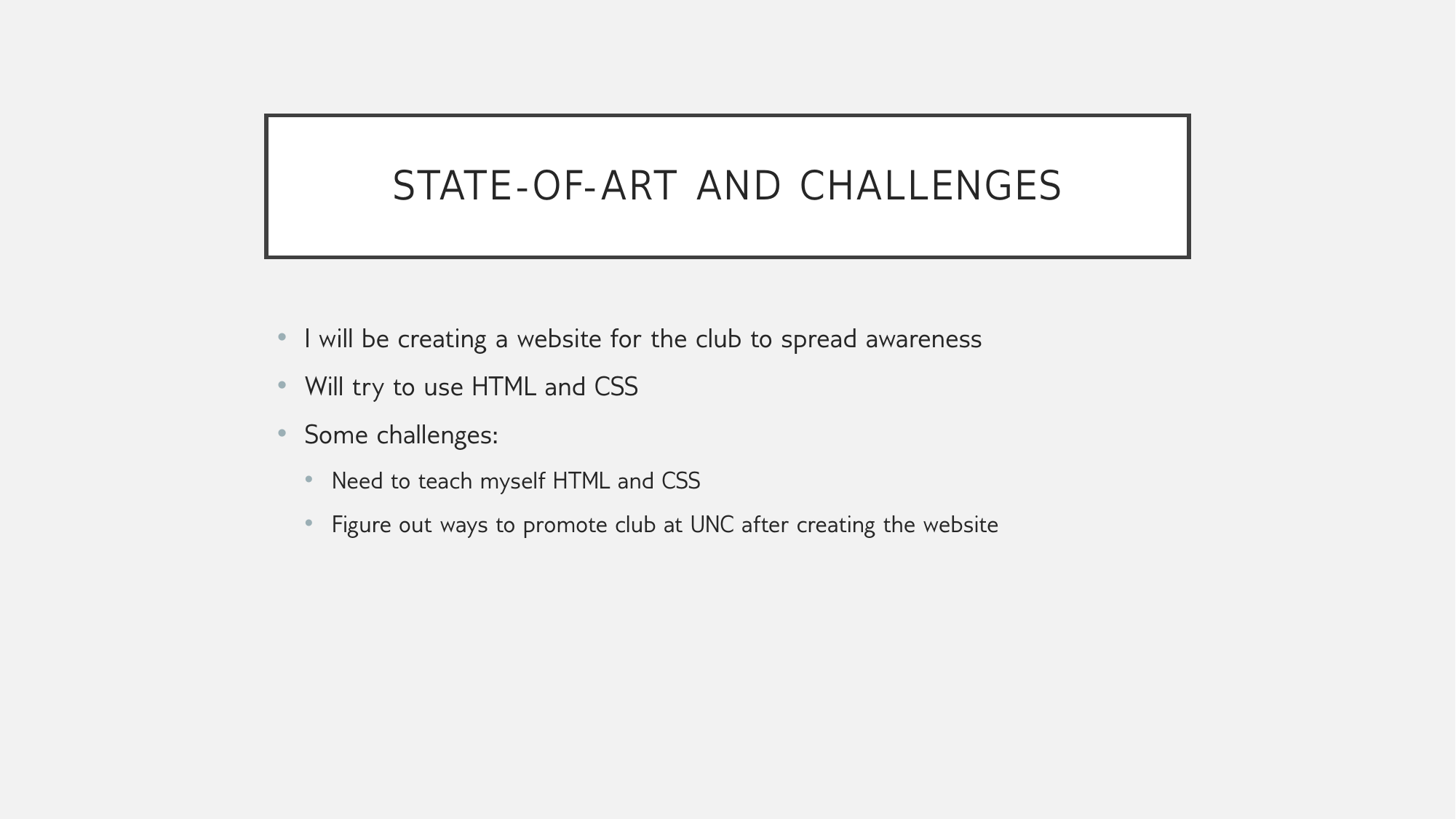

# State-of-art and Challenges
I will be creating a website for the club to spread awareness
Will try to use HTML and CSS
Some challenges:
Need to teach myself HTML and CSS
Figure out ways to promote club at UNC after creating the website